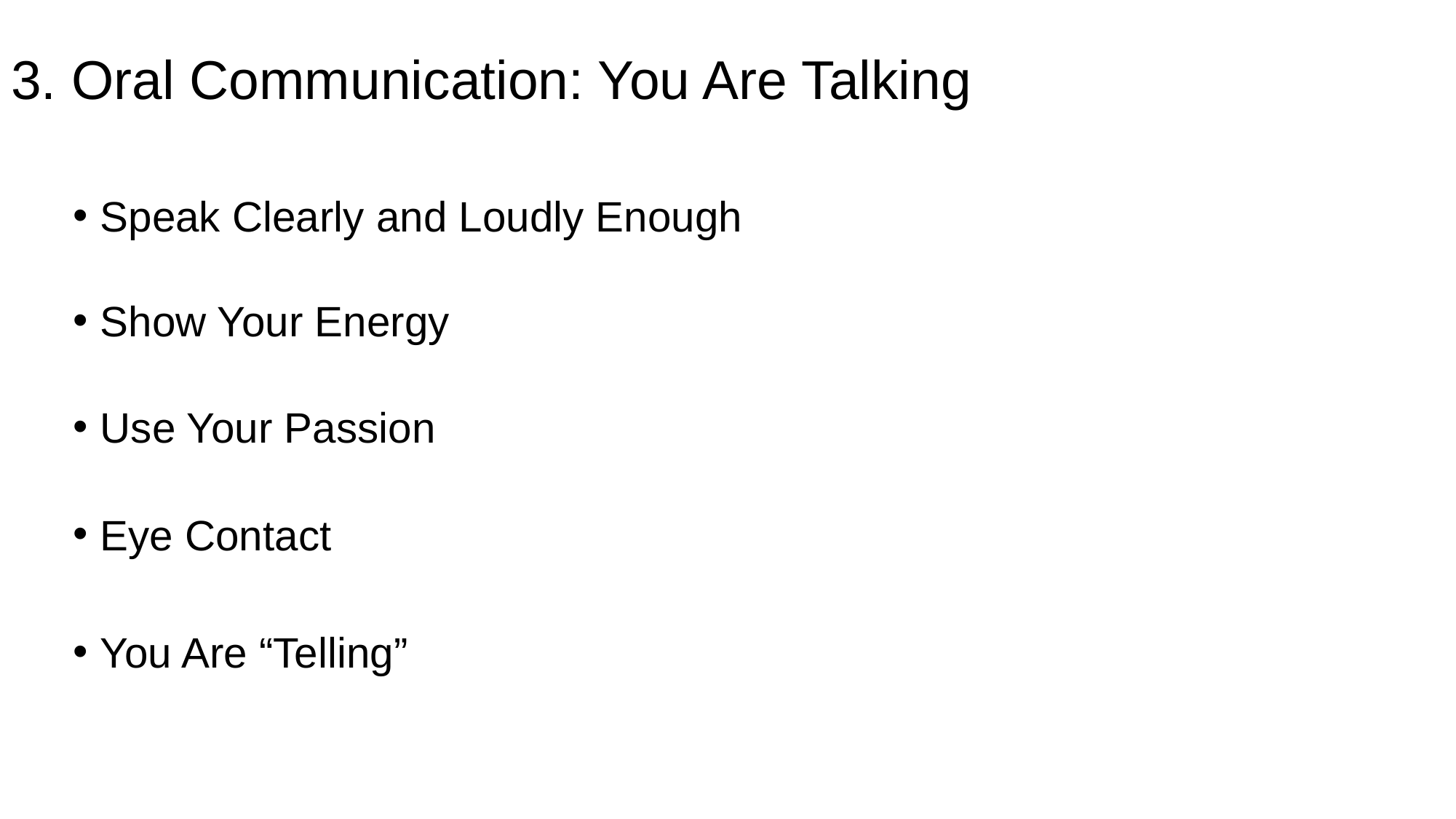

# 3. Oral Communication: You Are Talking
Speak Clearly and Loudly Enough
Show Your Energy
Use Your Passion
Eye Contact
You Are “Telling”